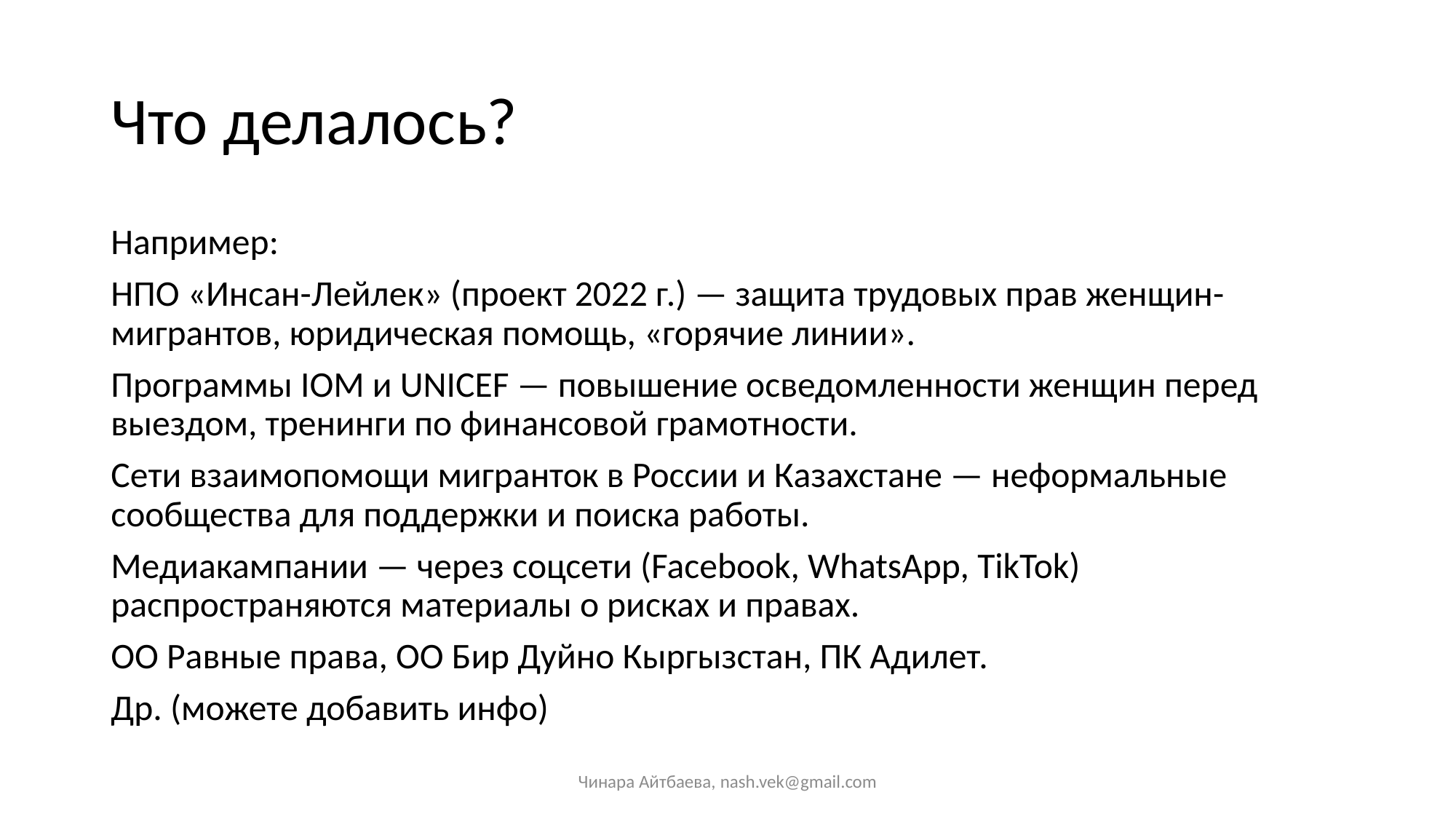

# Что делалось?
Например:
НПО «Инсан-Лейлек» (проект 2022 г.) — защита трудовых прав женщин-мигрантов, юридическая помощь, «горячие линии».
Программы IOM и UNICEF — повышение осведомленности женщин перед выездом, тренинги по финансовой грамотности.
Сети взаимопомощи мигранток в России и Казахстане — неформальные сообщества для поддержки и поиска работы.
Медиакампании — через соцсети (Facebook, WhatsApp, TikTok) распространяются материалы о рисках и правах.
ОО Равные права, ОО Бир Дуйно Кыргызстан, ПК Адилет.
Др. (можете добавить инфо)
Чинара Айтбаева, nash.vek@gmail.com